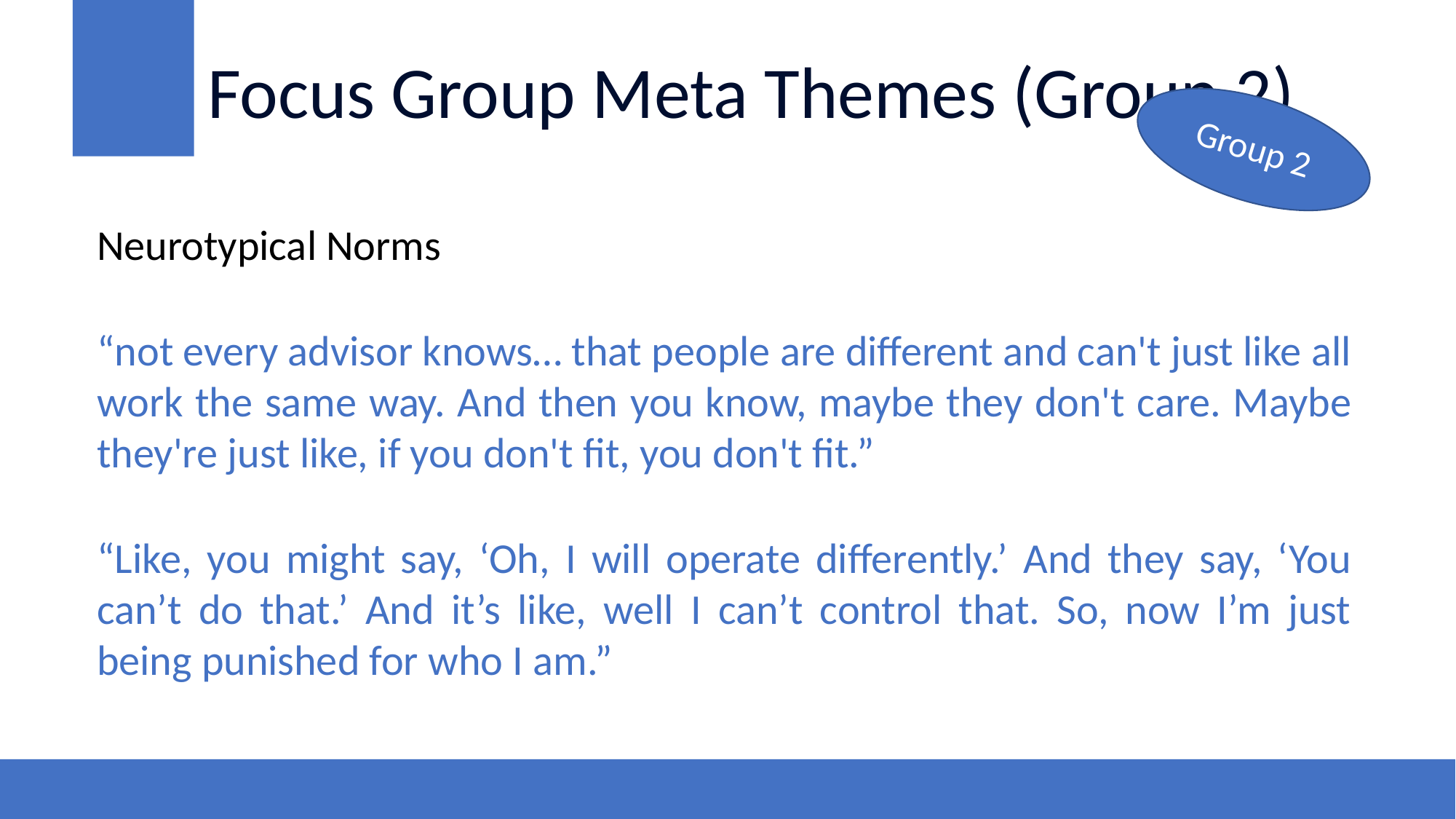

Focus Group Meta Themes (Group 2)

Group 2
Neurotypical Norms

“not every advisor knows… that people are different and can't just like all work the same way. And then you know, maybe they don't care. Maybe they're just like, if you don't fit, you don't fit.”

“Like, you might say, ‘Oh, I will operate differently.’ And they say, ‘You can’t do that.’ And it’s like, well I can’t control that. So, now I’m just being punished for who I am.”